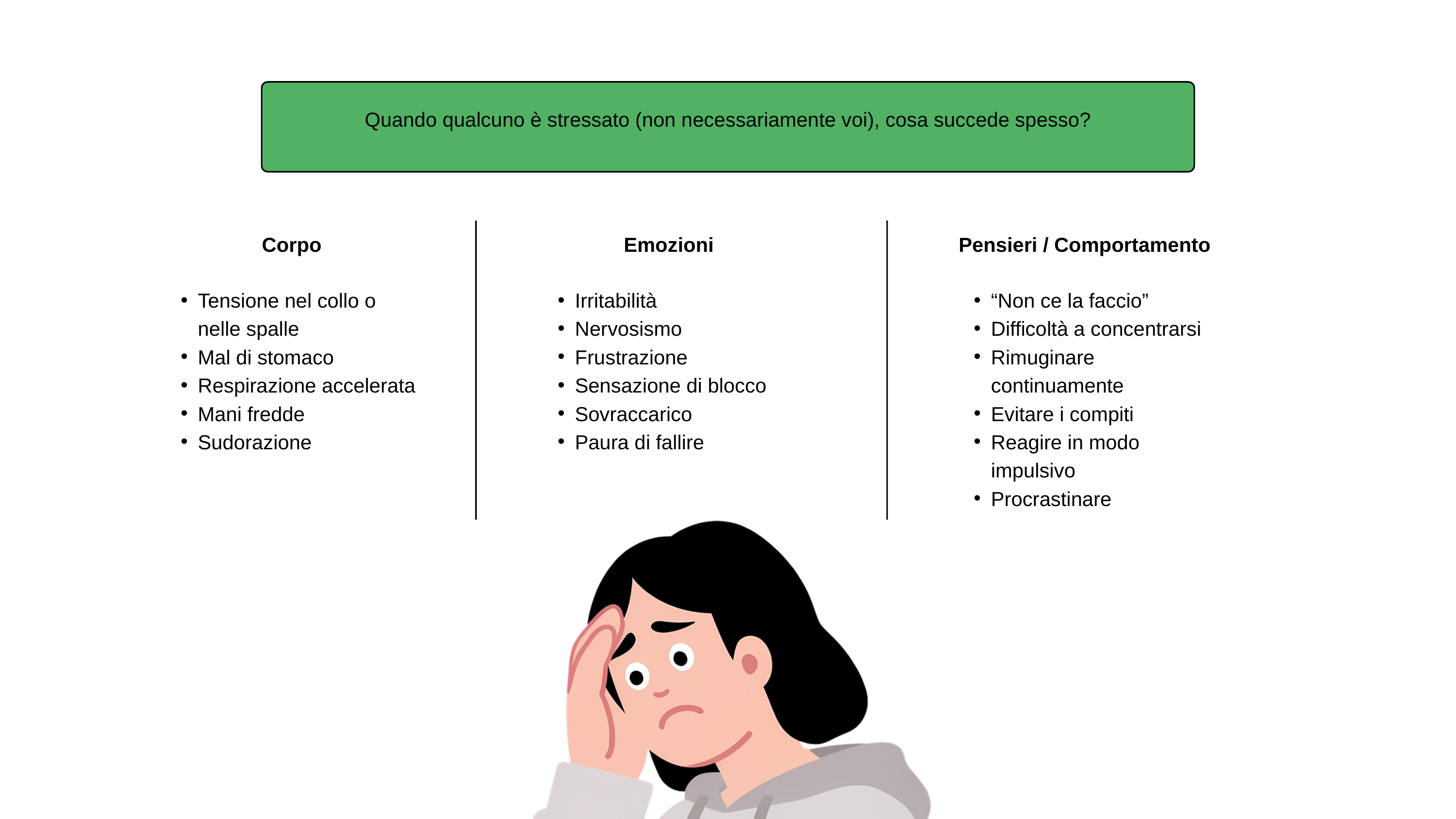

Quando qualcuno è stressato (non necessariamente voi), cosa succede spesso?

Corpo
Emozioni
Pensieri / Comportamento
Tensione nel collo o nelle spalle
Mal di stomaco
Respirazione accelerata
Mani fredde
Sudorazione
Irritabilità
Nervosismo
Frustrazione
Sensazione di blocco
Sovraccarico
Paura di fallire
“Non ce la faccio”
Difficoltà a concentrarsi
Rimuginare continuamente
Evitare i compiti
Reagire in modo impulsivo
Procrastinare